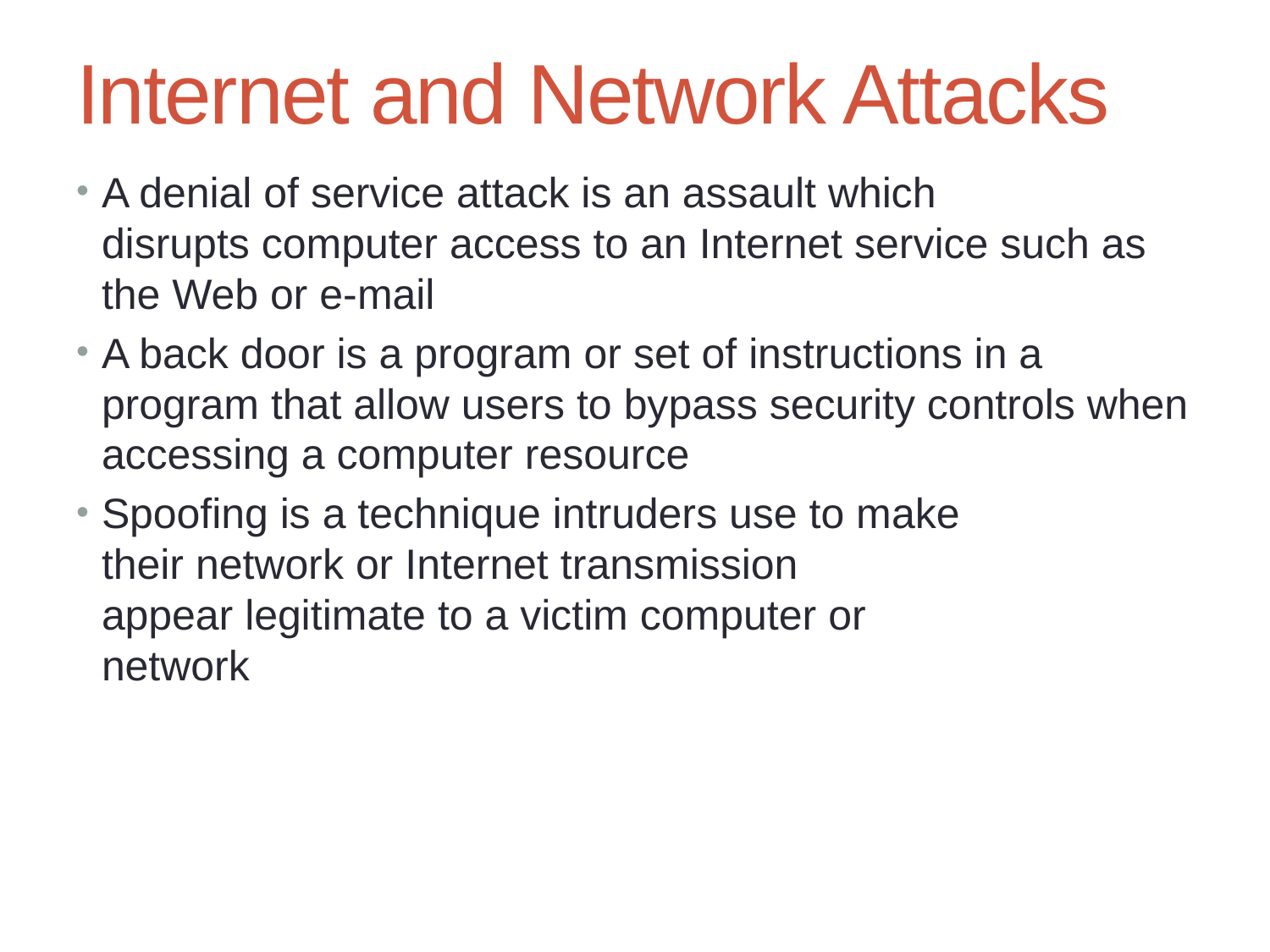

# Internet and Network Attacks
A denial of service attack is an assault which
disrupts computer access to an Internet service such as the Web or e-mail
A back door is a program or set of instructions in a program that allow users to bypass security controls when accessing a computer resource
Spoofing is a technique intruders use to make
their network or Internet transmission
appear legitimate to a victim computer or
network